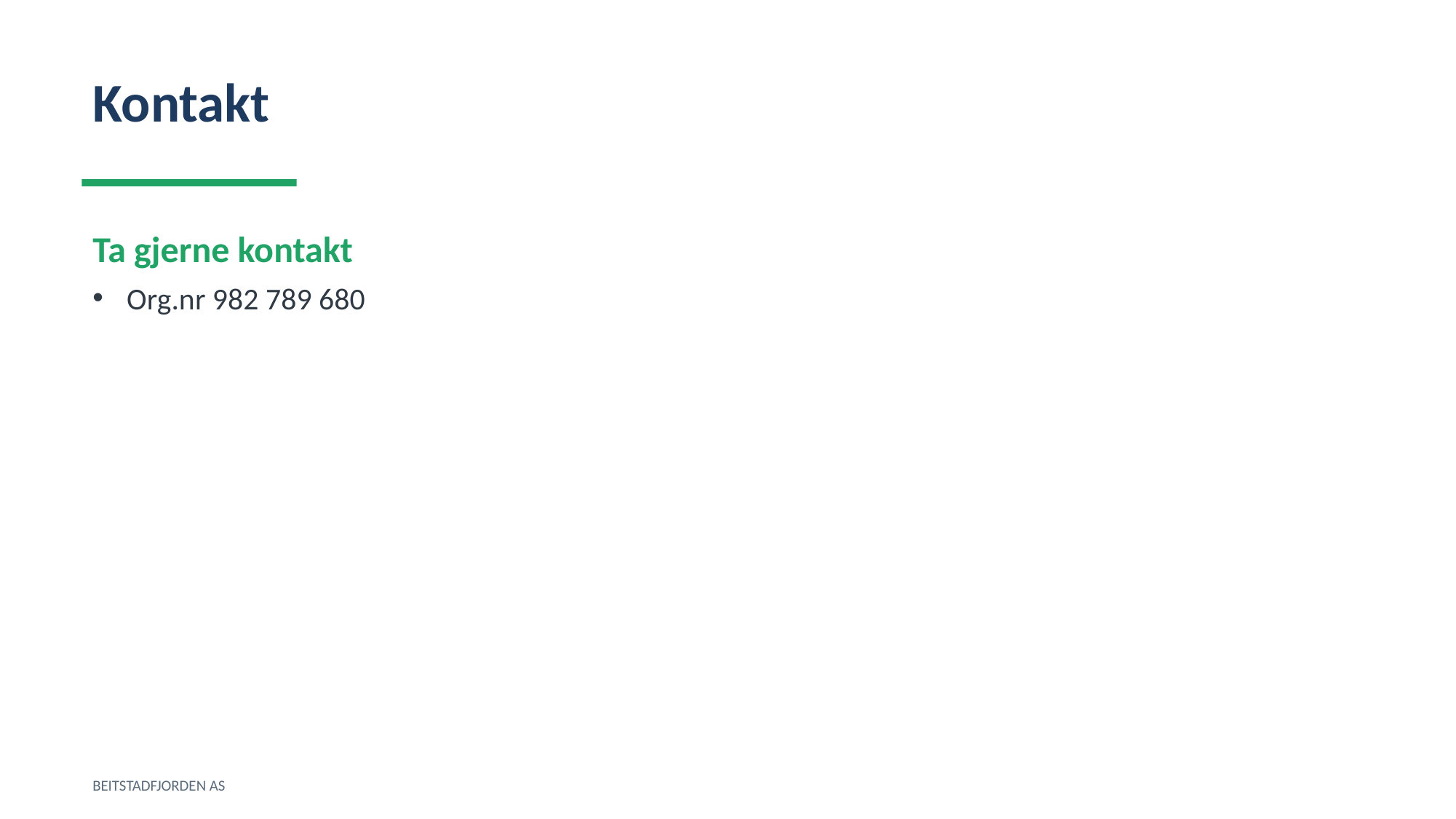

Kontakt

Ta gjerne kontakt
Org.nr 982 789 680
BEITSTADFJORDEN AS